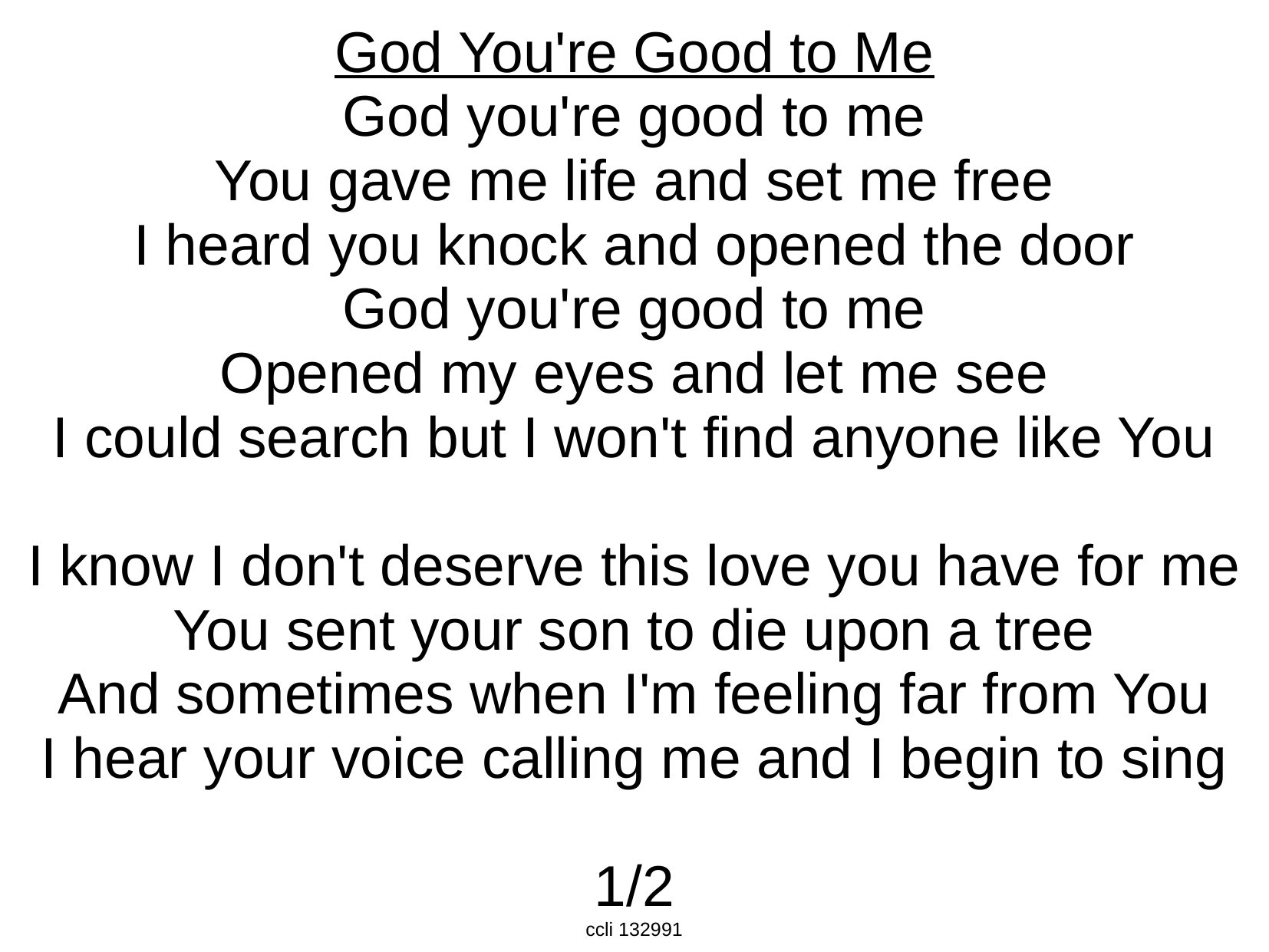

God You're Good to Me
God you're good to me
You gave me life and set me free
I heard you knock and opened the door
God you're good to me
Opened my eyes and let me see
I could search but I won't find anyone like You

I know I don't deserve this love you have for me
You sent your son to die upon a tree
And sometimes when I'm feeling far from You
I hear your voice calling me and I begin to sing

1/2
ccli 132991